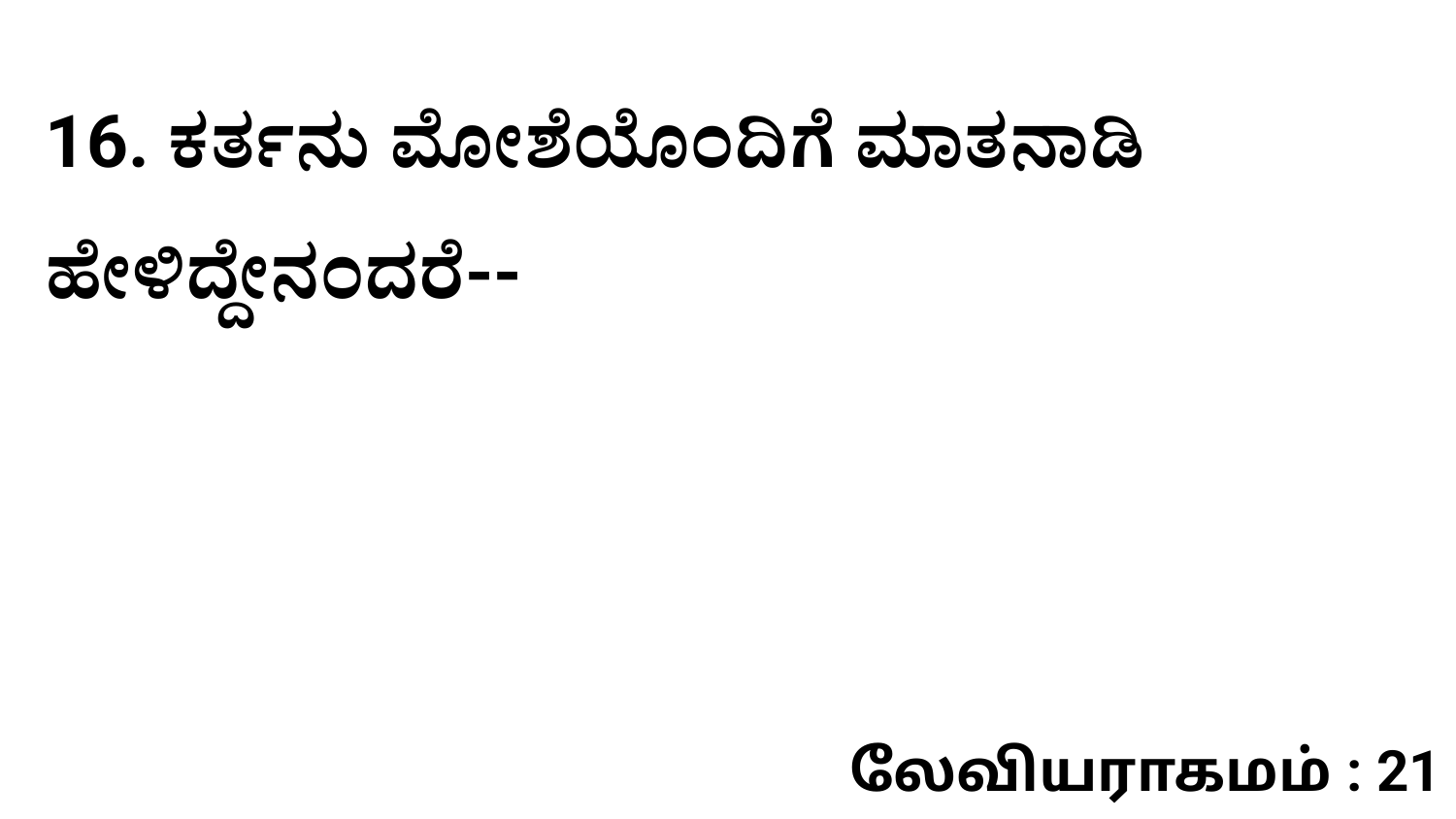

16. ಕರ್ತನು ಮೋಶೆಯೊಂದಿಗೆ ಮಾತನಾಡಿ ಹೇಳಿದ್ದೇನಂದರೆ--
லேவியராகமம் : 21